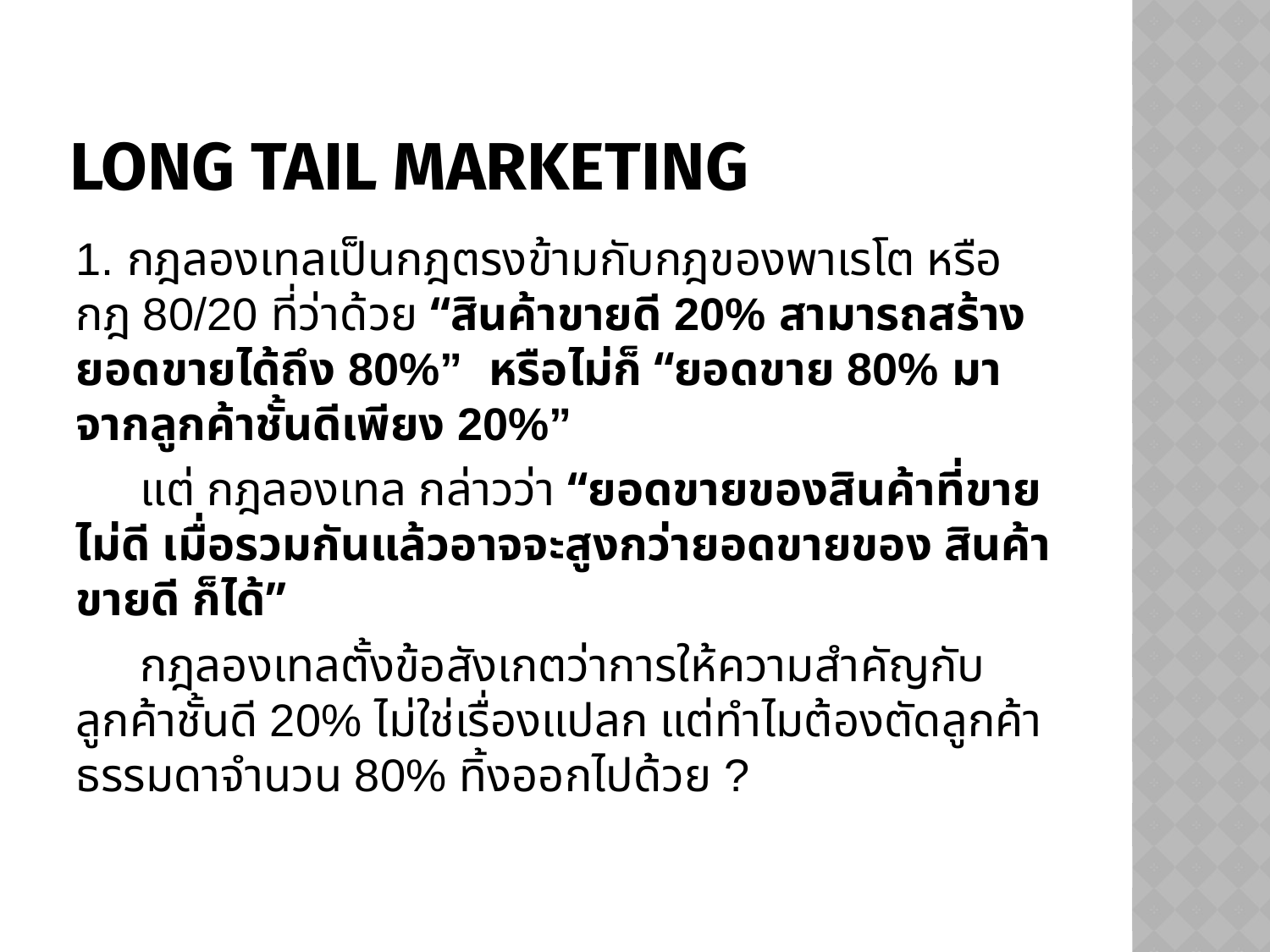

# Long tail Marketing
1. กฎลองเทลเป็นกฎตรงข้ามกับกฎของพาเรโต หรือ กฎ 80/20 ที่ว่าด้วย “สินค้าขายดี 20% สามารถสร้างยอดขายได้ถึง 80%”  หรือไม่ก็ “ยอดขาย 80% มาจากลูกค้าชั้นดีเพียง 20%”
แต่ กฎลองเทล กล่าวว่า “ยอดขายของสินค้าที่ขายไม่ดี เมื่อรวมกันแล้วอาจจะสูงกว่ายอดขายของ สินค้าขายดี ก็ได้”
กฎลองเทลตั้งข้อสังเกตว่าการให้ความสำคัญกับลูกค้าชั้นดี 20% ไม่ใช่เรื่องแปลก แต่ทำไมต้องตัดลูกค้าธรรมดาจำนวน 80% ทิ้งออกไปด้วย ?